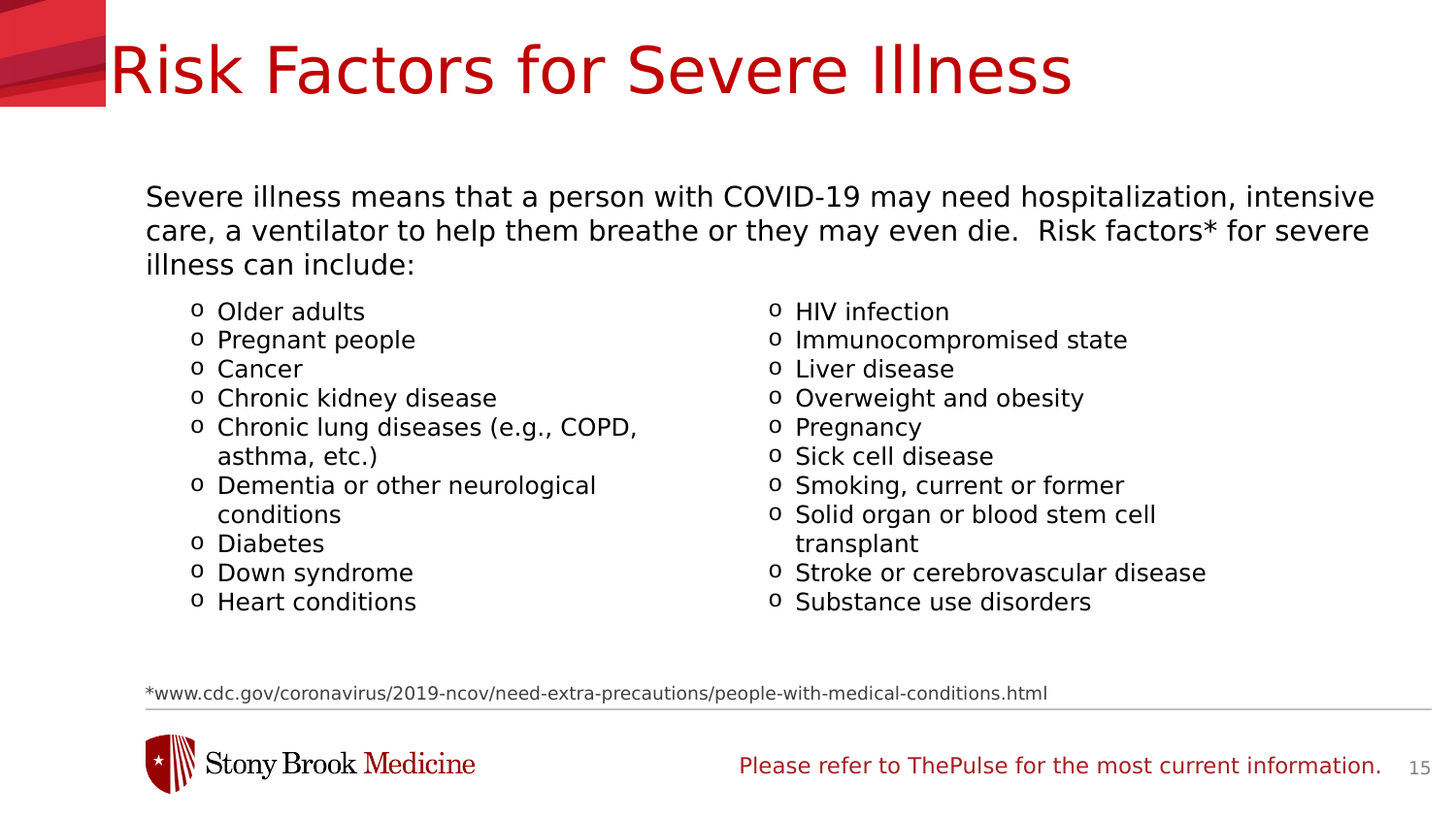

Risk Factors for Severe Illness
Severe illness means that a person with COVID-19 may need hospitalization, intensive care, a ventilator to help them breathe or they may even die.  Risk factors* for severe illness can include:

Older adults
Pregnant people
Cancer
Chronic kidney disease
Chronic lung diseases (e.g., COPD, asthma, etc.)
Dementia or other neurological conditions
Diabetes
Down syndrome
Heart conditions
HIV infection
Immunocompromised state
Liver disease
Overweight and obesity
Pregnancy
Sick cell disease
Smoking, current or former
Solid organ or blood stem cell transplant
Stroke or cerebrovascular disease
Substance use disorders

*www.cdc.gov/coronavirus/2019-ncov/need-extra-precautions/people-with-medical-conditions.html
Please refer to ThePulse for the most current information.
15